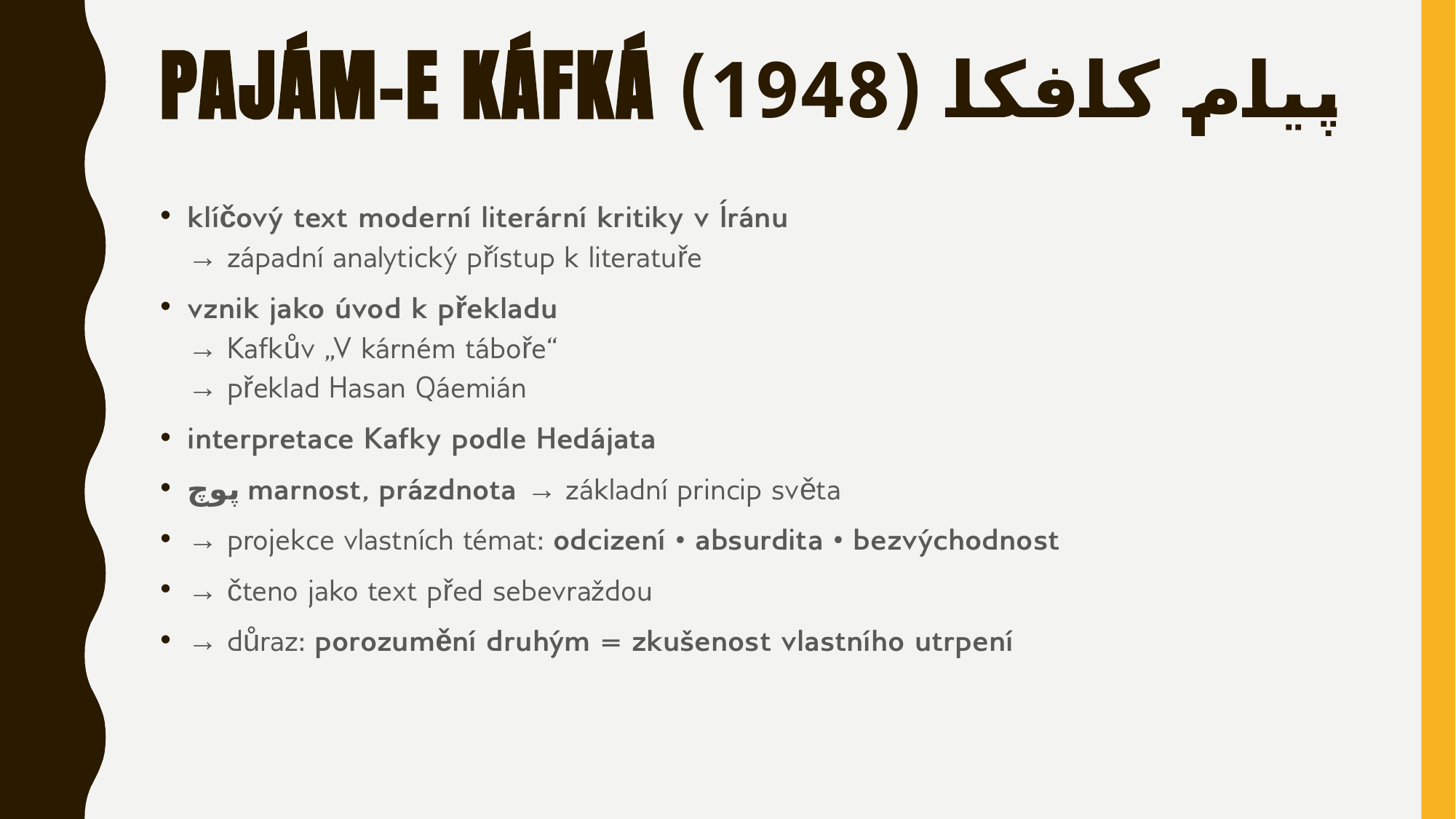

# PAJÁM-E KÁFKÁ پیام کافکا (1948)
klíčový text moderní literární kritiky v Íránu
→ západní analytický přístup k literatuře
vznik jako úvod k překladu
→ Kafkův „V kárném táboře“
→ překlad Hasan Qáemián
interpretace Kafky podle Hedájata
پوچ marnost, prázdnota → základní princip světa
→ projekce vlastních témat: odcizení • absurdita • bezvýchodnost
→ čteno jako text před sebevraždou
→ důraz: porozumění druhým = zkušenost vlastního utrpení